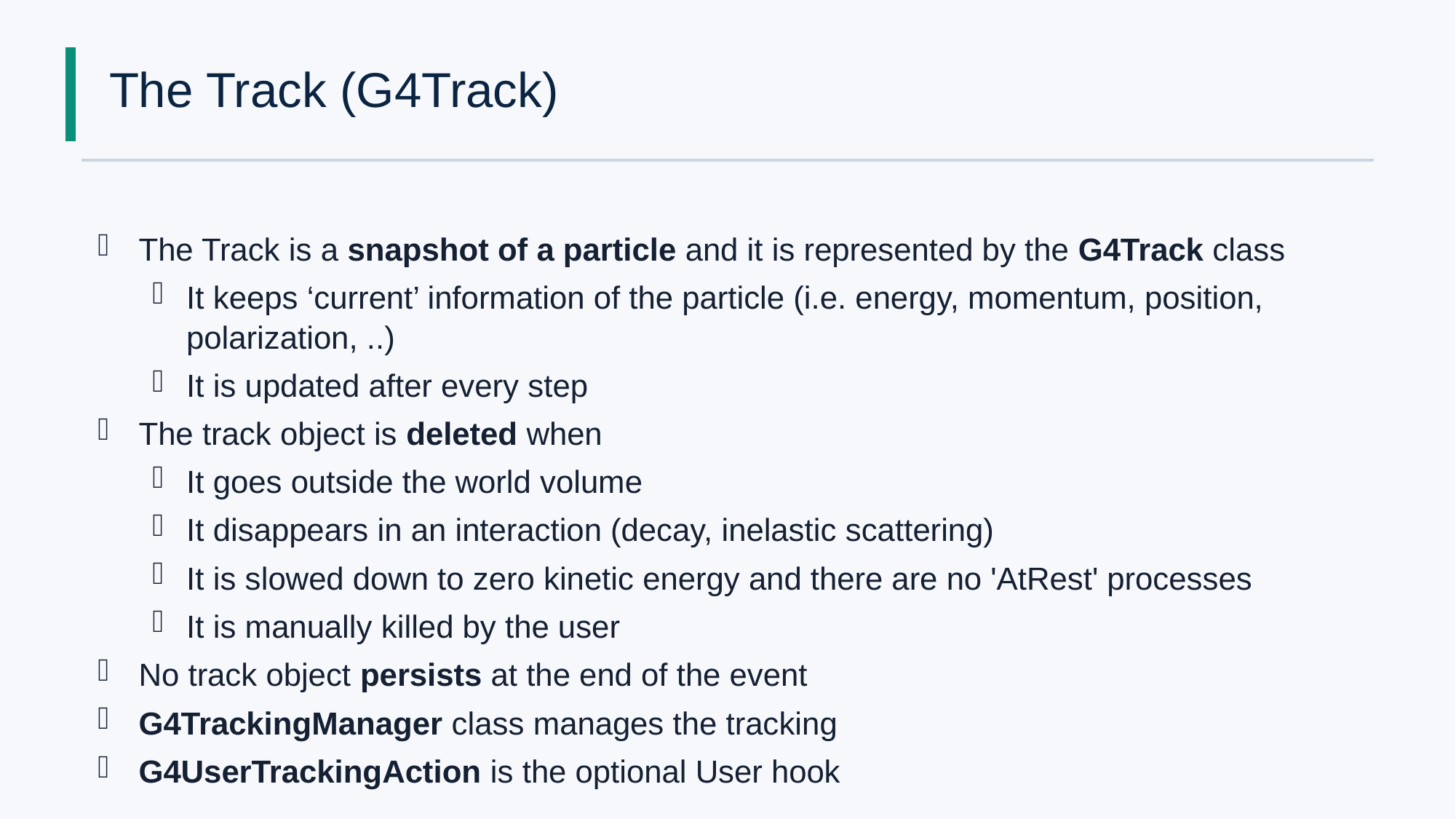

# The Track (G4Track)
The Track is a snapshot of a particle and it is represented by the G4Track class
It keeps ‘current’ information of the particle (i.e. energy, momentum, position, polarization, ..)
It is updated after every step
The track object is deleted when
It goes outside the world volume
It disappears in an interaction (decay, inelastic scattering)
It is slowed down to zero kinetic energy and there are no 'AtRest' processes
It is manually killed by the user
No track object persists at the end of the event
G4TrackingManager class manages the tracking
G4UserTrackingAction is the optional User hook